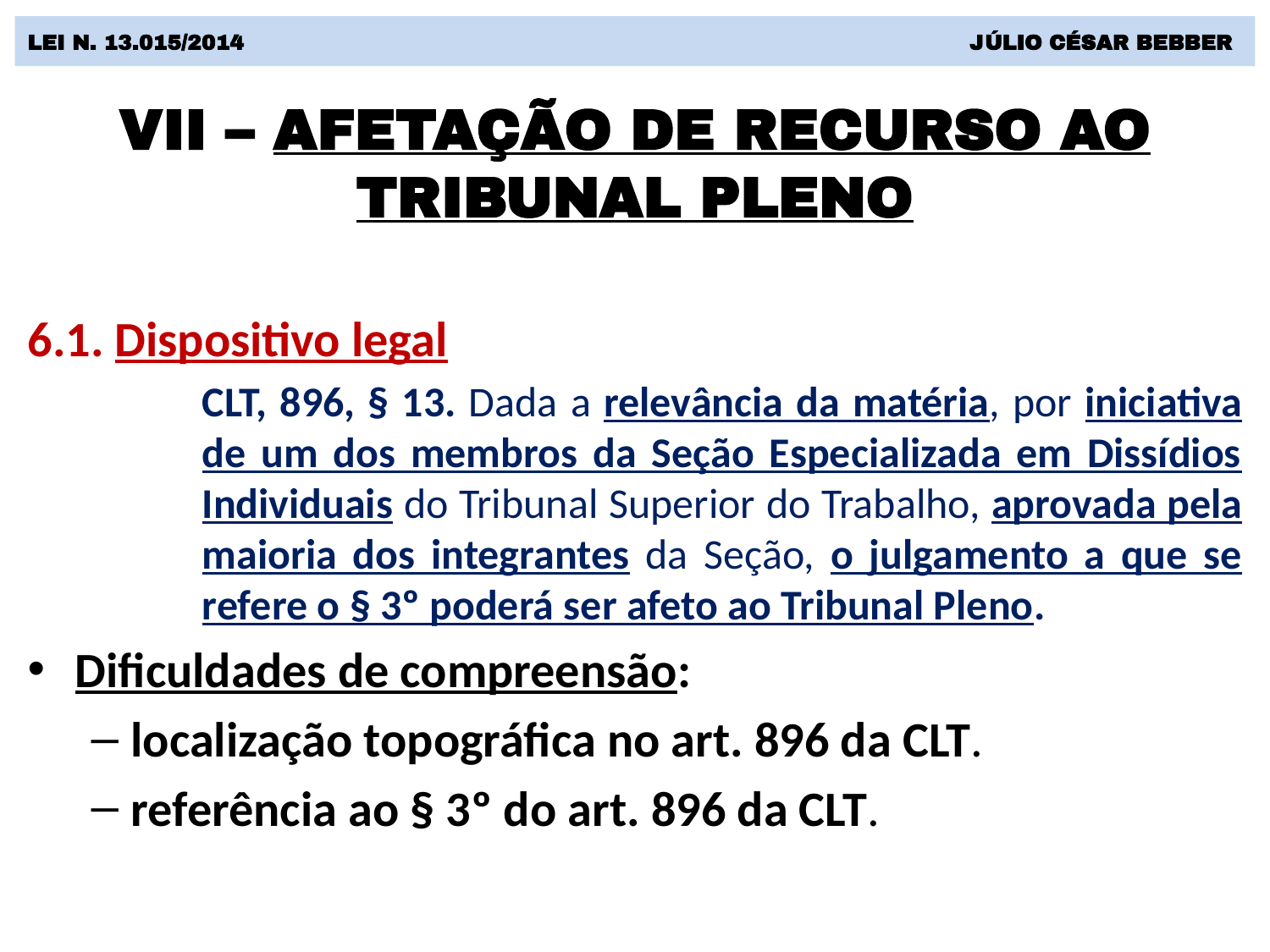

# LEI N. 13.015/2014                                                                                                        JÚLIO CÉSAR BEBBER
VII – AFETAÇÃO DE RECURSO AO TRIBUNAL PLENO

6.1. Dispositivo legal
CLT, 896, § 13. Dada a relevância da matéria, por iniciativa de um dos membros da Seção Especializada em Dissídios Individuais do Tribunal Superior do Trabalho, aprovada pela maioria dos integrantes da Seção, o julgamento a que se refere o § 3º poderá ser afeto ao Tribunal Pleno.
Dificuldades de compreensão:
localização topográfica no art. 896 da CLT.
referência ao § 3º do art. 896 da CLT.